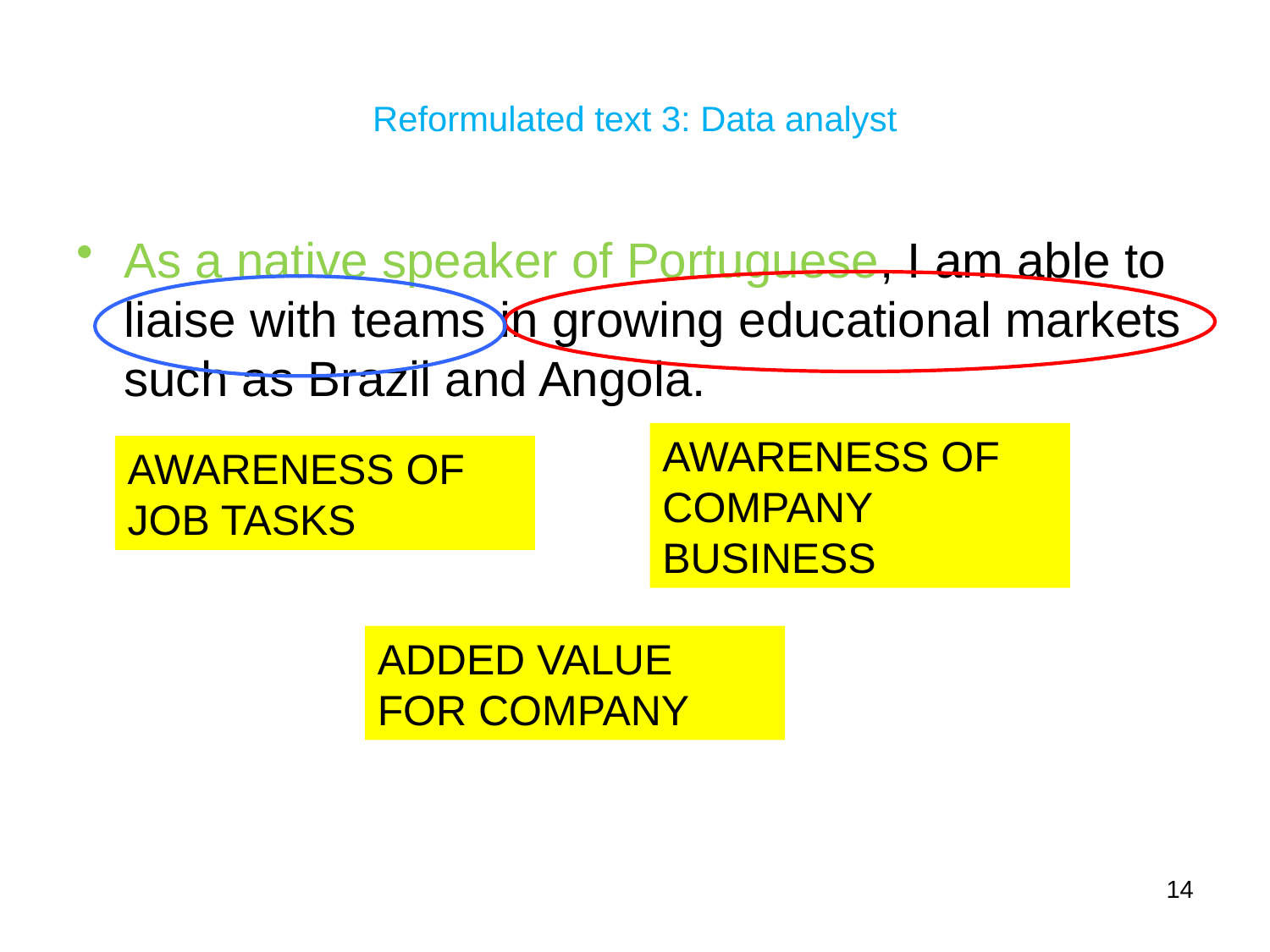

# Reformulated text 3: Data analyst
As a native speaker of Portuguese, I am able to liaise with teams in growing educational markets such as Brazil and Angola.

AWARENESS OF COMPANY BUSINESS
AWARENESS OF JOB TASKS
ADDED VALUE FOR COMPANY
14